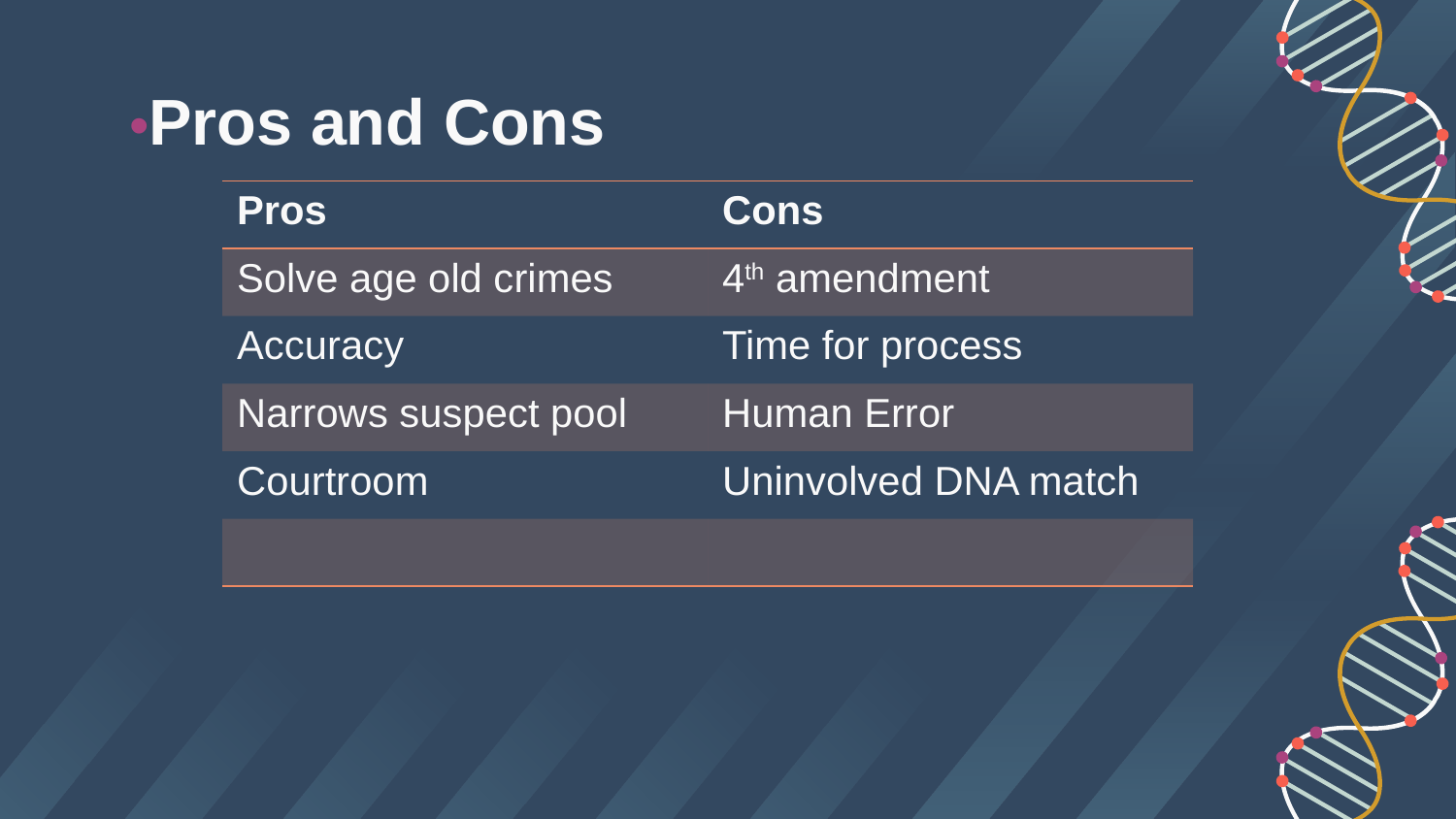

# •Pros and Cons
| Pros | Cons |
| --- | --- |
| Solve age old crimes | 4th amendment |
| Accuracy | Time for process |
| Narrows suspect pool | Human Error |
| Courtroom | Uninvolved DNA match |
|  |  |